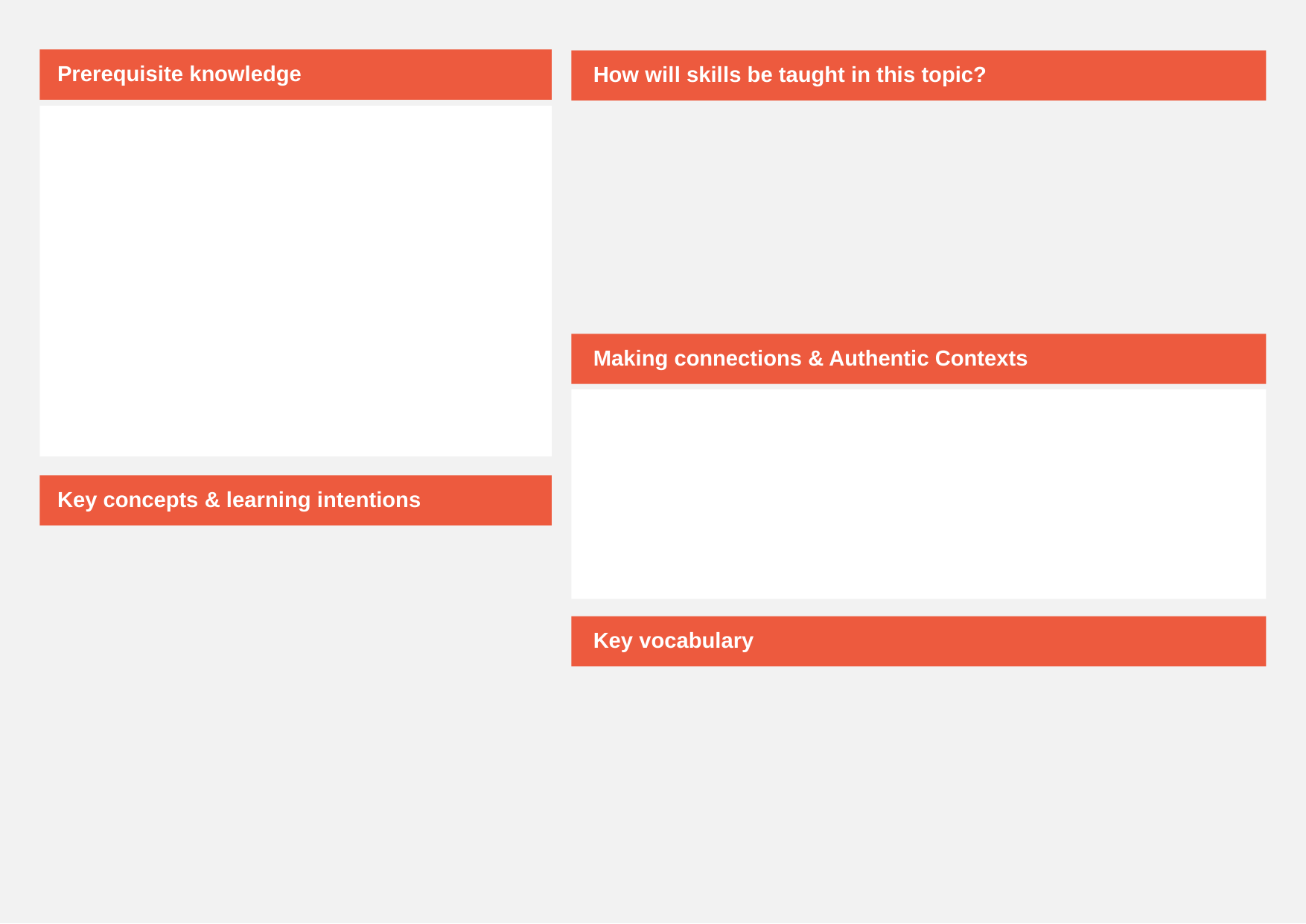

Prerequisite knowledge
How will skills be taught in this topic?

Making connections & Authentic Contexts

Key concepts & learning intentions

Key vocabulary